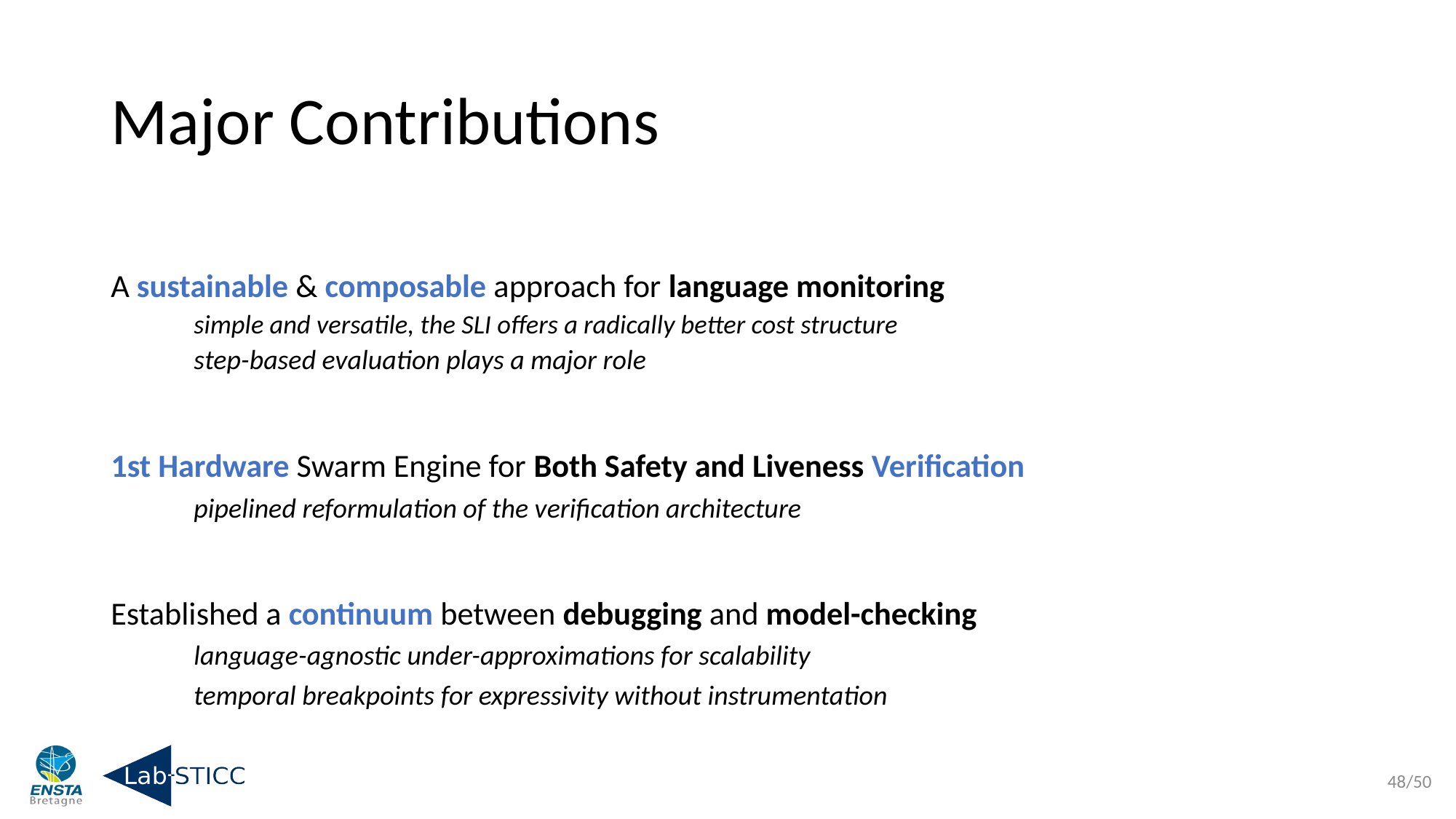

# Major Contributions
A sustainable & composable approach for language monitoring
				simple and versatile, the SLI offers a radically better cost structure
				step-based evaluation plays a major role
1st Hardware Swarm Engine for Both Safety and Liveness Verification
				pipelined reformulation of the verification architecture
Established a continuum between debugging and model-checking
				language-agnostic under-approximations for scalability
				temporal breakpoints for expressivity without instrumentation

48/50